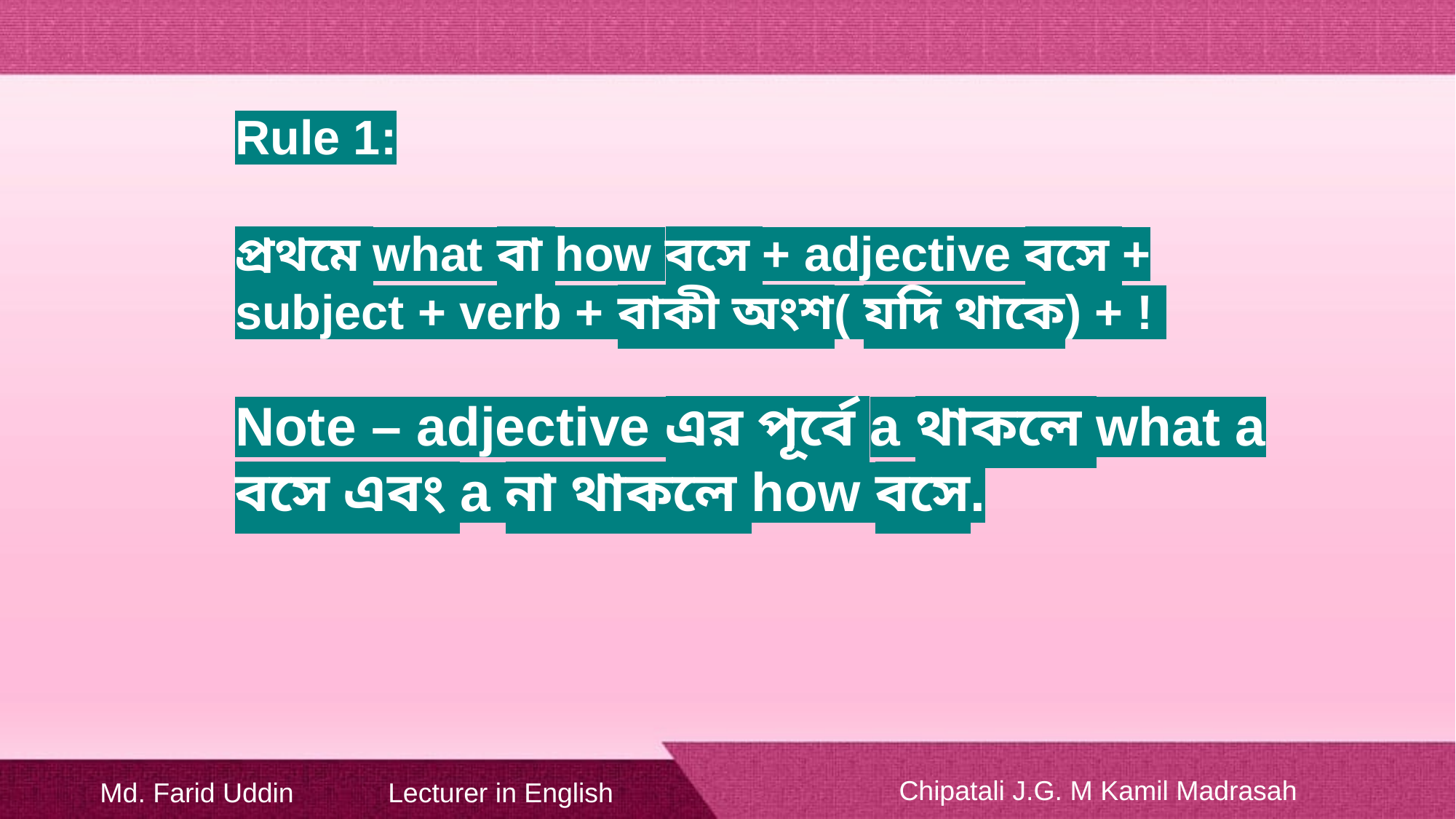

Rule 1:

প্রথমে what বা how বসে + adjective বসে + subject + verb + বাকী অংশ( যদি থাকে) + !
Note – adjective এর পূর্বে a থাকলে what a বসে এবং a না থাকলে how বসে.